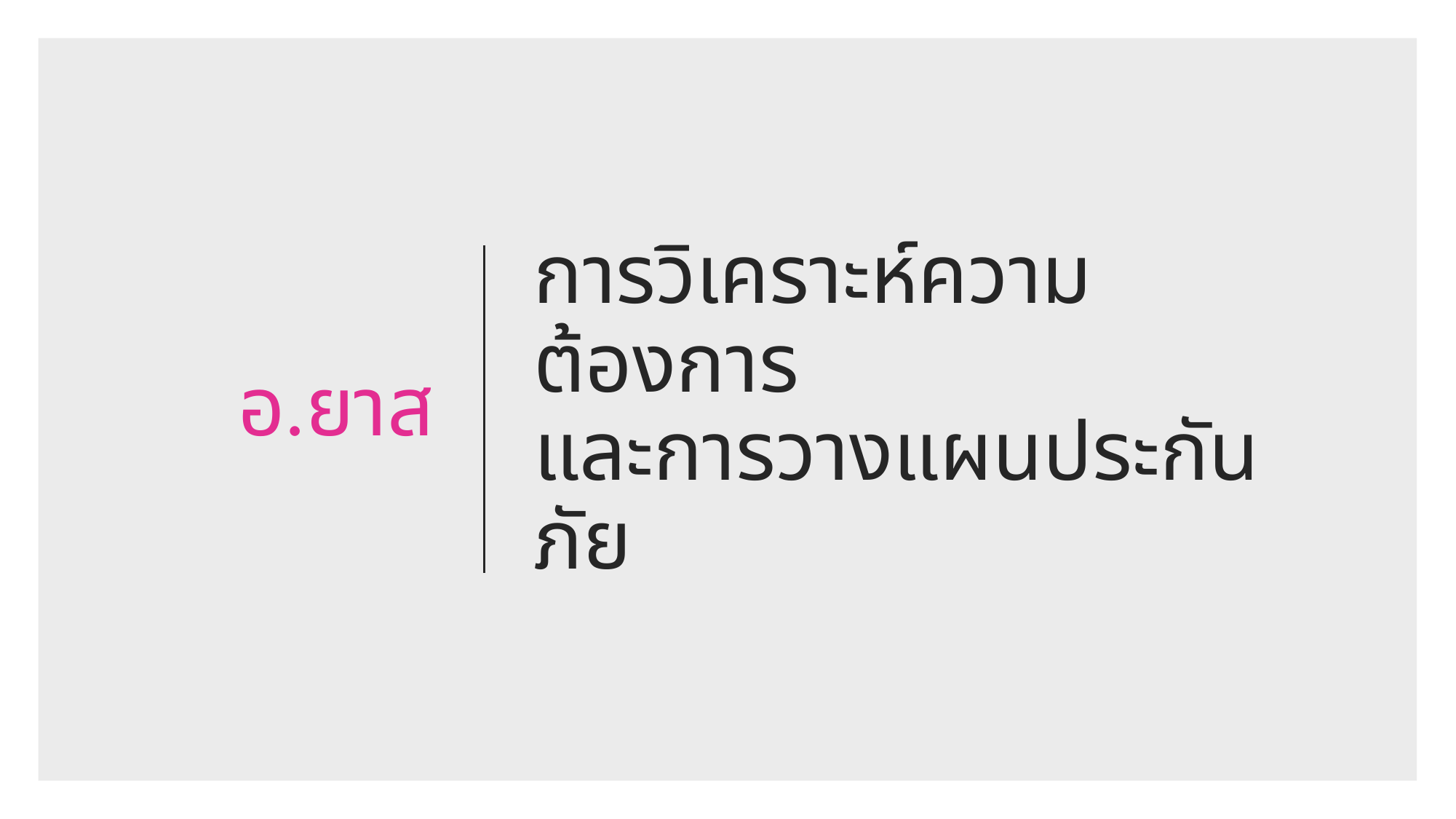

อ.ยาส
# การวิเคราะห์ความต้องการ และการวางแผนประกันภัย